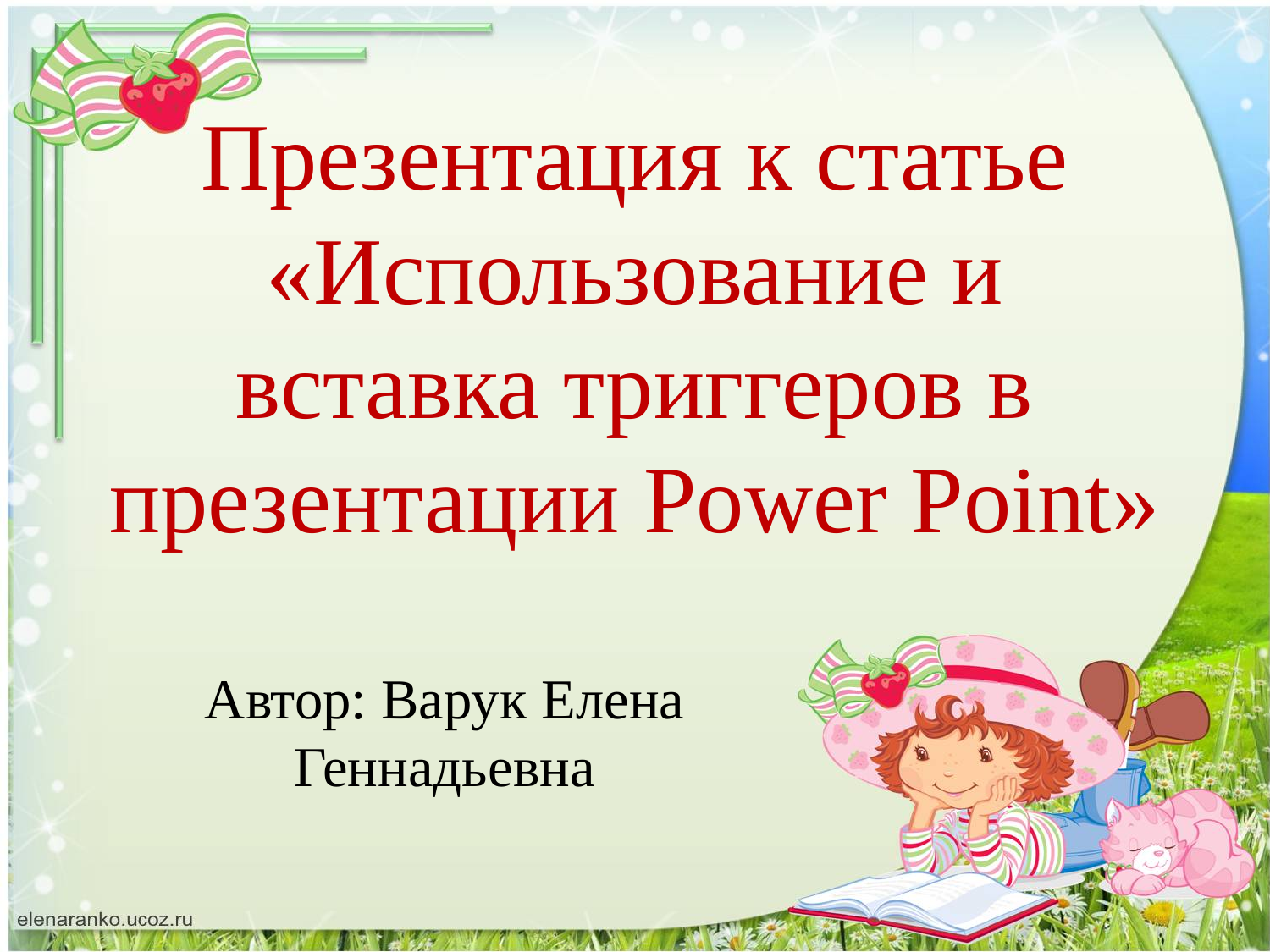

# Презентация к статье «Использование и вставка триггеров в презентации Power Point»
Автор: Варук Елена Геннадьевна